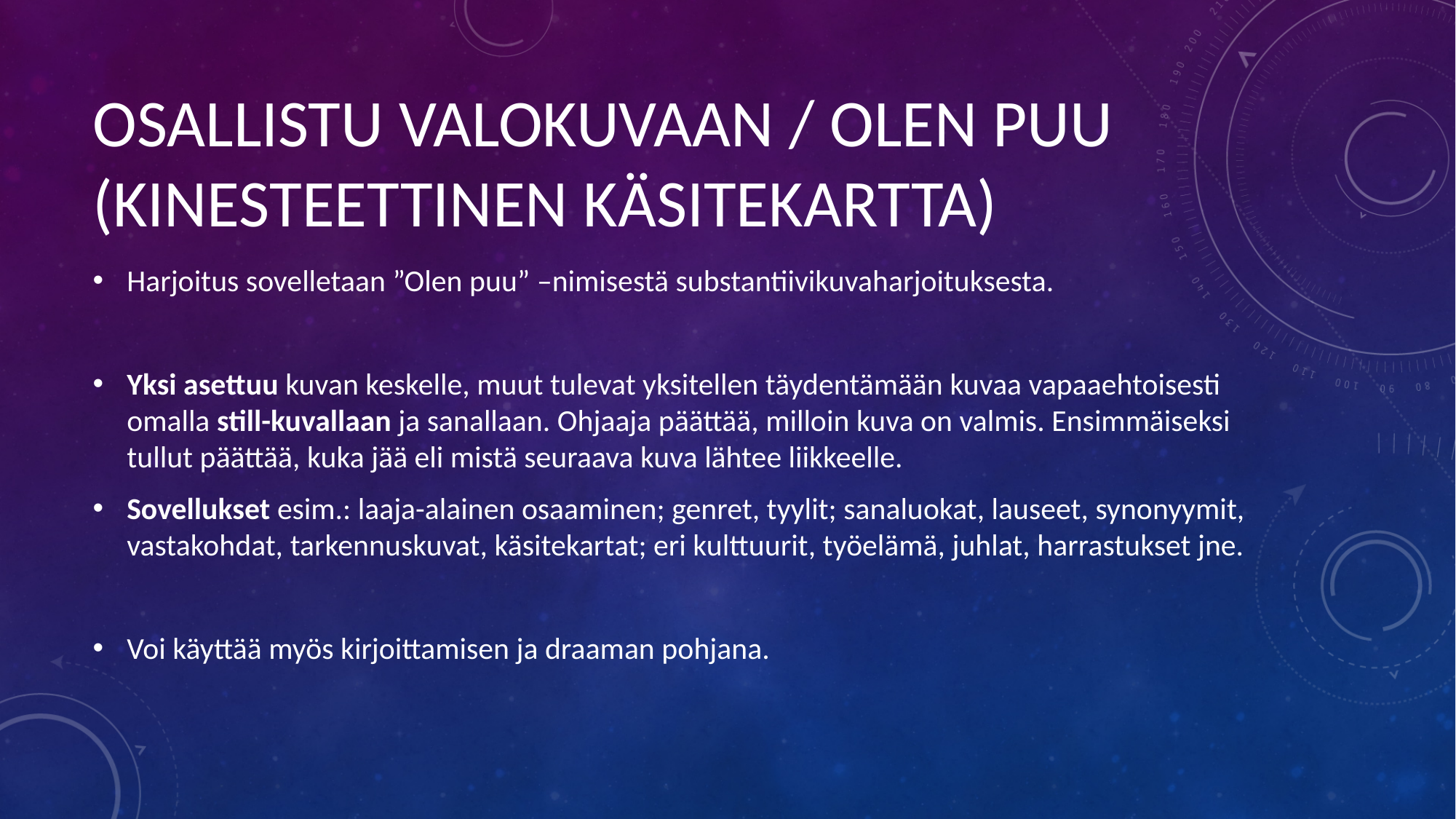

# Osallistu valokuvaan / olen puu (kinesteettinen käsitekartta)
Harjoitus sovelletaan ”Olen puu” –nimisestä substantiivikuvaharjoituksesta.

Yksi asettuu kuvan keskelle, muut tulevat yksitellen täydentämään kuvaa vapaaehtoisesti omalla still-kuvallaan ja sanallaan. Ohjaaja päättää, milloin kuva on valmis. Ensimmäiseksi tullut päättää, kuka jää eli mistä seuraava kuva lähtee liikkeelle.
Sovellukset esim.: laaja-alainen osaaminen; genret, tyylit; sanaluokat, lauseet, synonyymit, vastakohdat, tarkennuskuvat, käsitekartat; eri kulttuurit, työelämä, juhlat, harrastukset jne.

Voi käyttää myös kirjoittamisen ja draaman pohjana.